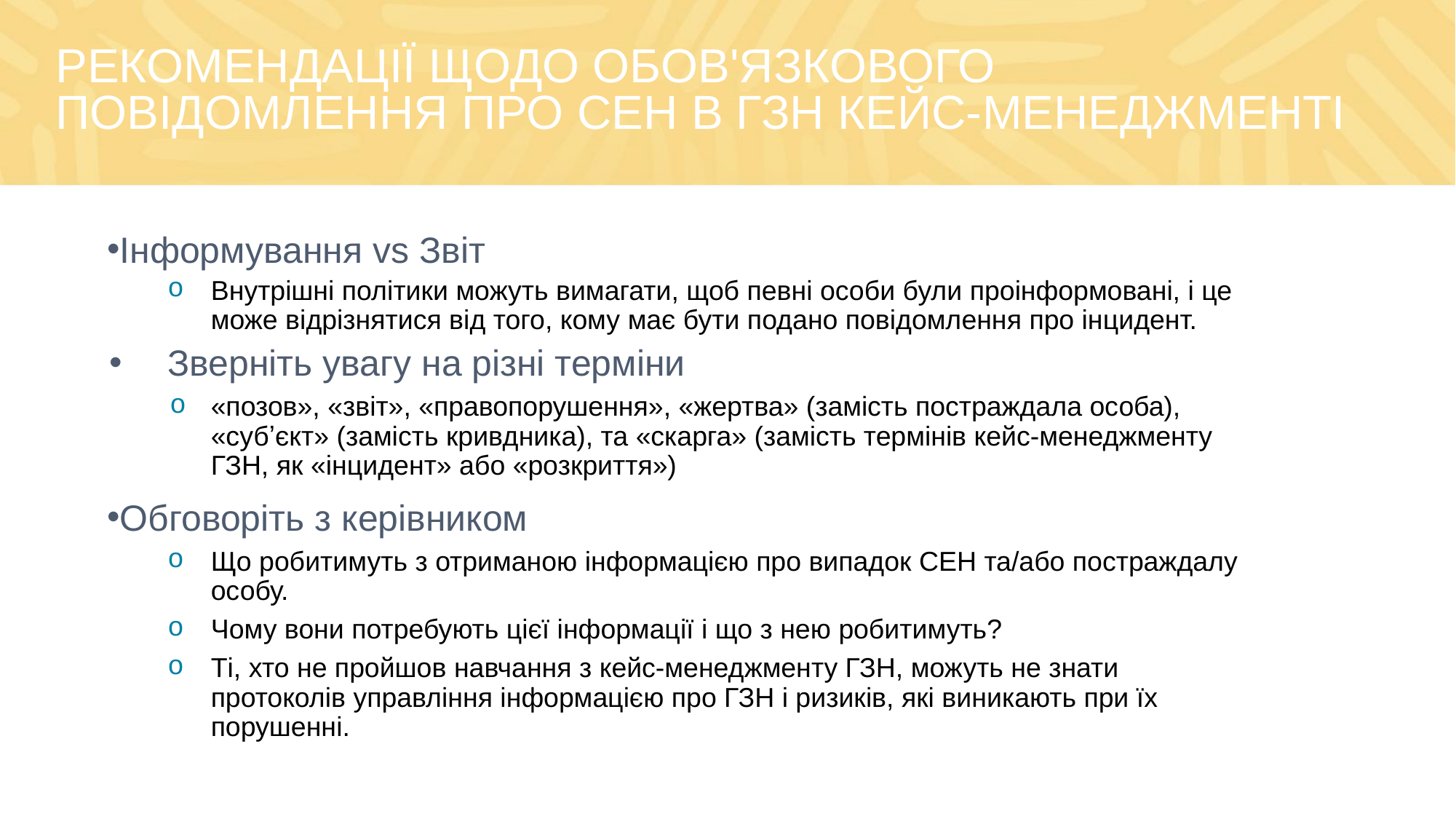

# РЕКОМЕНДАЦІЇ ЩОДО ОБОВ'ЯЗКОВОГО ПОВІДОМЛЕННЯ ПРО СЕН В ГЗН КЕЙС-МЕНЕДЖМЕНТІ
Інформування vs Звіт
Внутрішні політики можуть вимагати, щоб певні особи були проінформовані, і це може відрізнятися від того, кому має бути подано повідомлення про інцидент.
Зверніть увагу на різні терміни
«позов», «звіт», «правопорушення», «жертва» (замість постраждала особа), «субʼєкт» (замість кривдника), та «скарга» (замість термінів кейс-менеджменту ГЗН, як «інцидент» або «розкриття»)
Обговоріть з керівником
Що робитимуть з отриманою інформацією про випадок СЕН та/або постраждалу особу.
Чому вони потребують цієї інформації і що з нею робитимуть?
Ті, хто не пройшов навчання з кейс-менеджменту ГЗН, можуть не знати протоколів управління інформацією про ГЗН і ризиків, які виникають при їх порушенні.